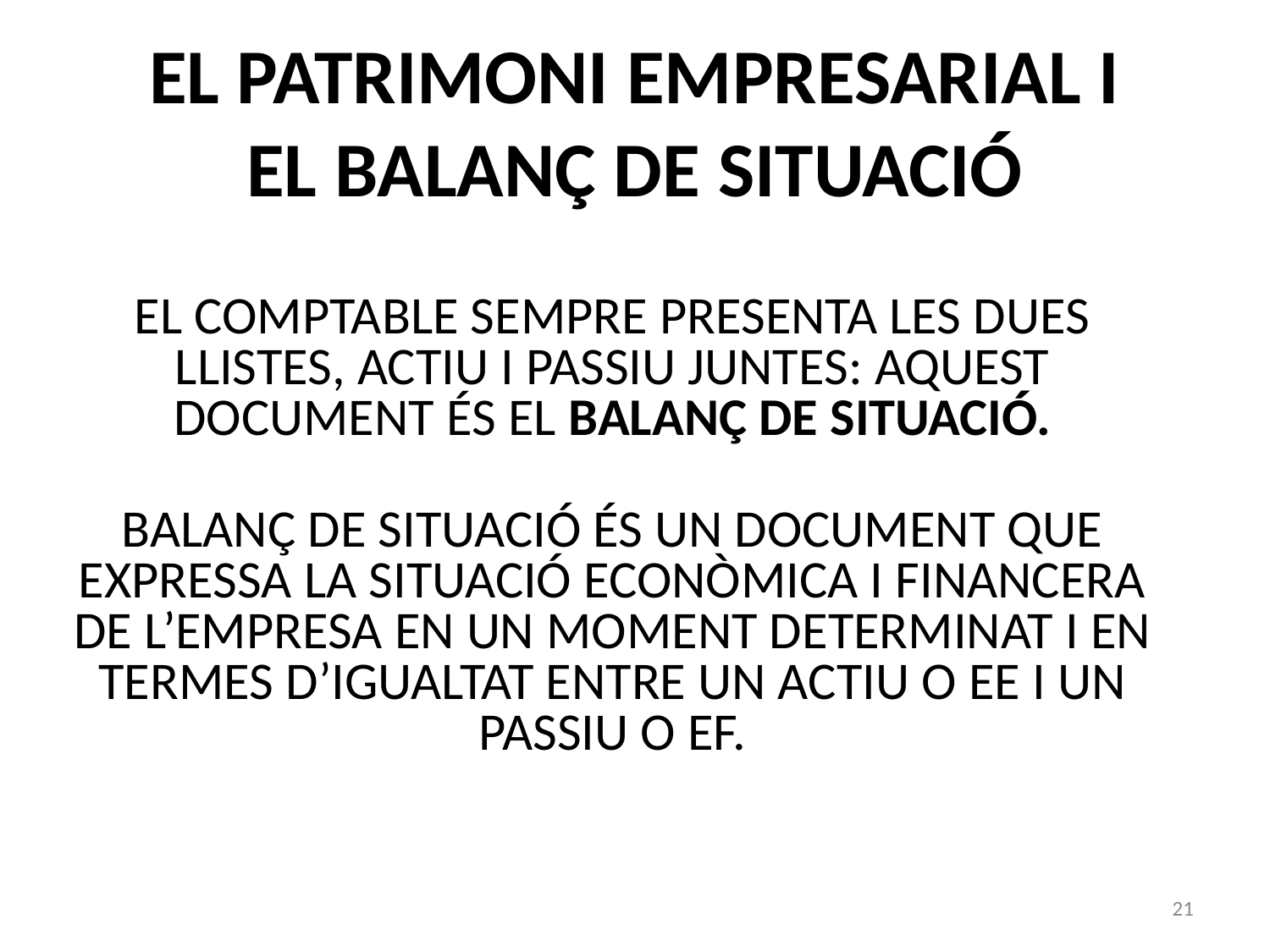

# EL PATRIMONI EMPRESARIAL I EL BALANÇ DE SITUACIÓ
EL COMPTABLE SEMPRE PRESENTA LES DUES LLISTES, ACTIU I PASSIU JUNTES: AQUEST DOCUMENT ÉS EL BALANÇ DE SITUACIÓ.

BALANÇ DE SITUACIÓ ÉS UN DOCUMENT QUE EXPRESSA LA SITUACIÓ ECONÒMICA I FINANCERA DE L’EMPRESA EN UN MOMENT DETERMINAT I EN TERMES D’IGUALTAT ENTRE UN ACTIU O EE I UN PASSIU O EF.
21